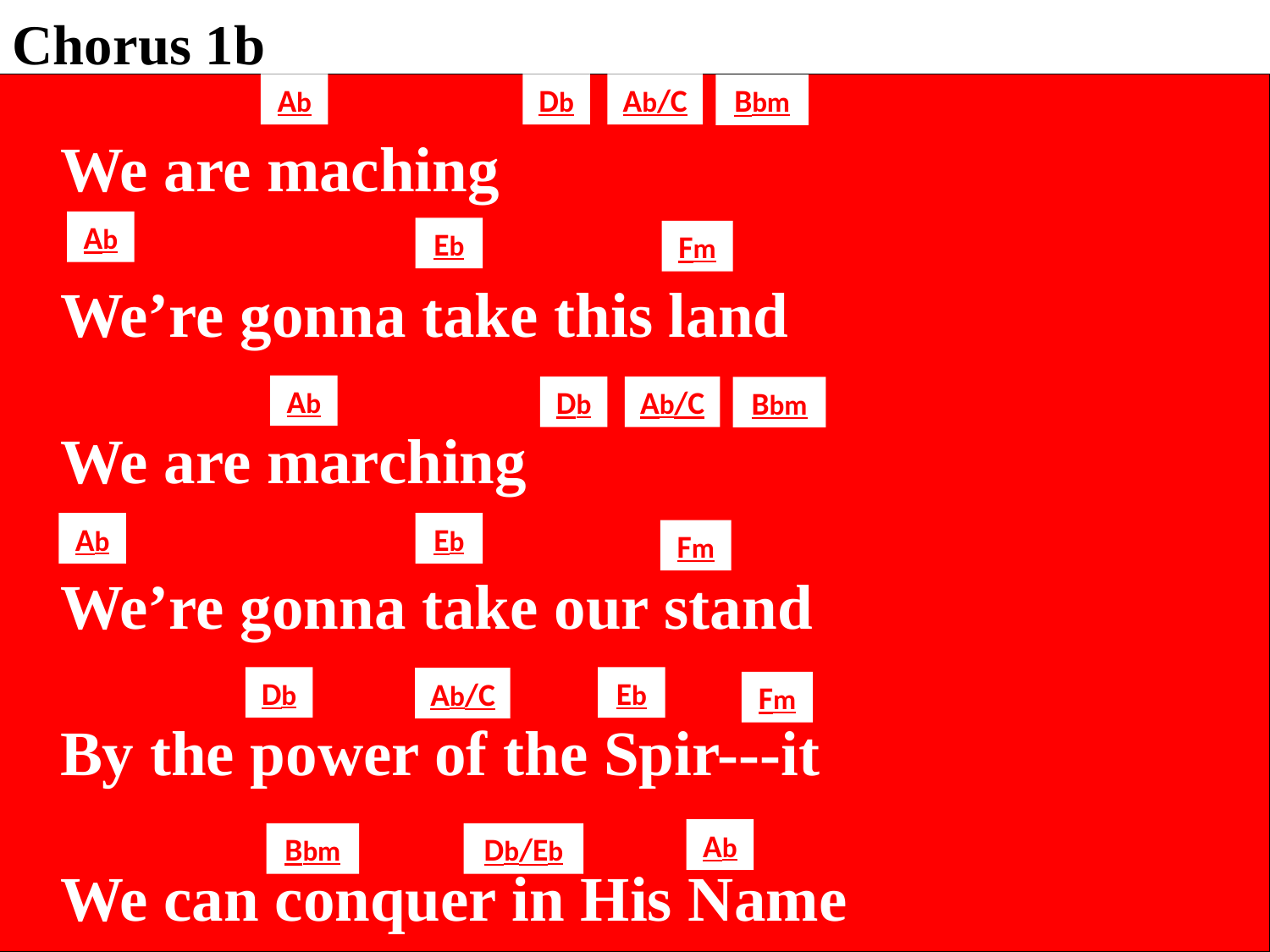

Chorus 1b

Ab
Db
Ab/C
Bbm
   We are maching
   We’re gonna take this land
   We are marching
   We’re gonna take our stand
   By the power of the Spir---it
   We can conquer in His Name
Ab
Eb
Fm
Ab
Db
Ab/C
Bbm
Ab
Eb
Fm
Db
Eb
Ab/C
Fm
Ab
Bbm
Db/Eb